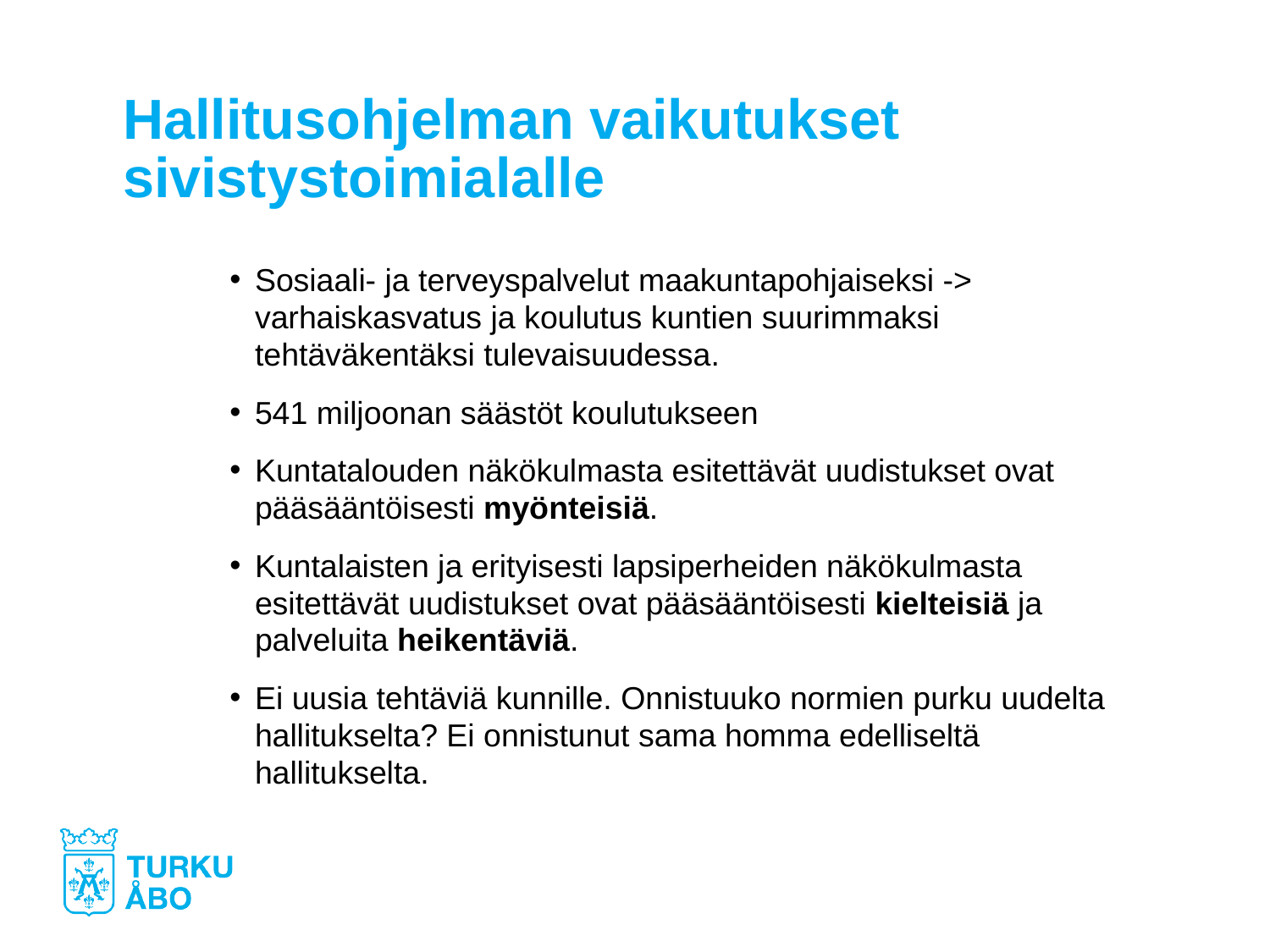

# Hallitusohjelman vaikutukset sivistystoimialalle
Sosiaali- ja terveyspalvelut maakuntapohjaiseksi -> varhaiskasvatus ja koulutus kuntien suurimmaksi tehtäväkentäksi tulevaisuudessa.
541 miljoonan säästöt koulutukseen
Kuntatalouden näkökulmasta esitettävät uudistukset ovat pääsääntöisesti myönteisiä.
Kuntalaisten ja erityisesti lapsiperheiden näkökulmasta esitettävät uudistukset ovat pääsääntöisesti kielteisiä ja palveluita heikentäviä.
Ei uusia tehtäviä kunnille. Onnistuuko normien purku uudelta hallitukselta? Ei onnistunut sama homma edelliseltä hallitukselta.